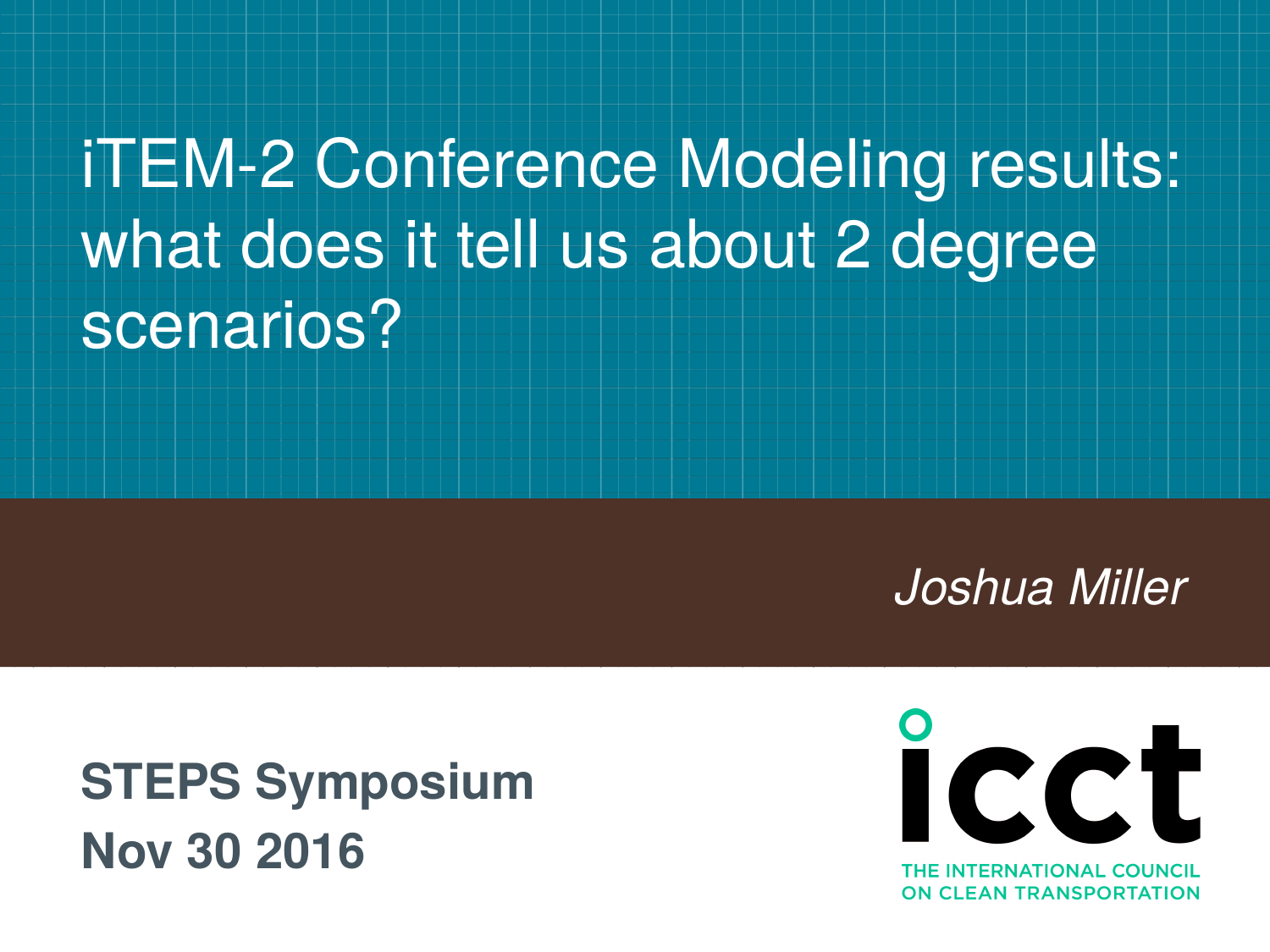

# iTEM-2 Conference Modeling results: what does it tell us about 2 degree scenarios?
Joshua Miller
STEPS Symposium
Nov 30 2016